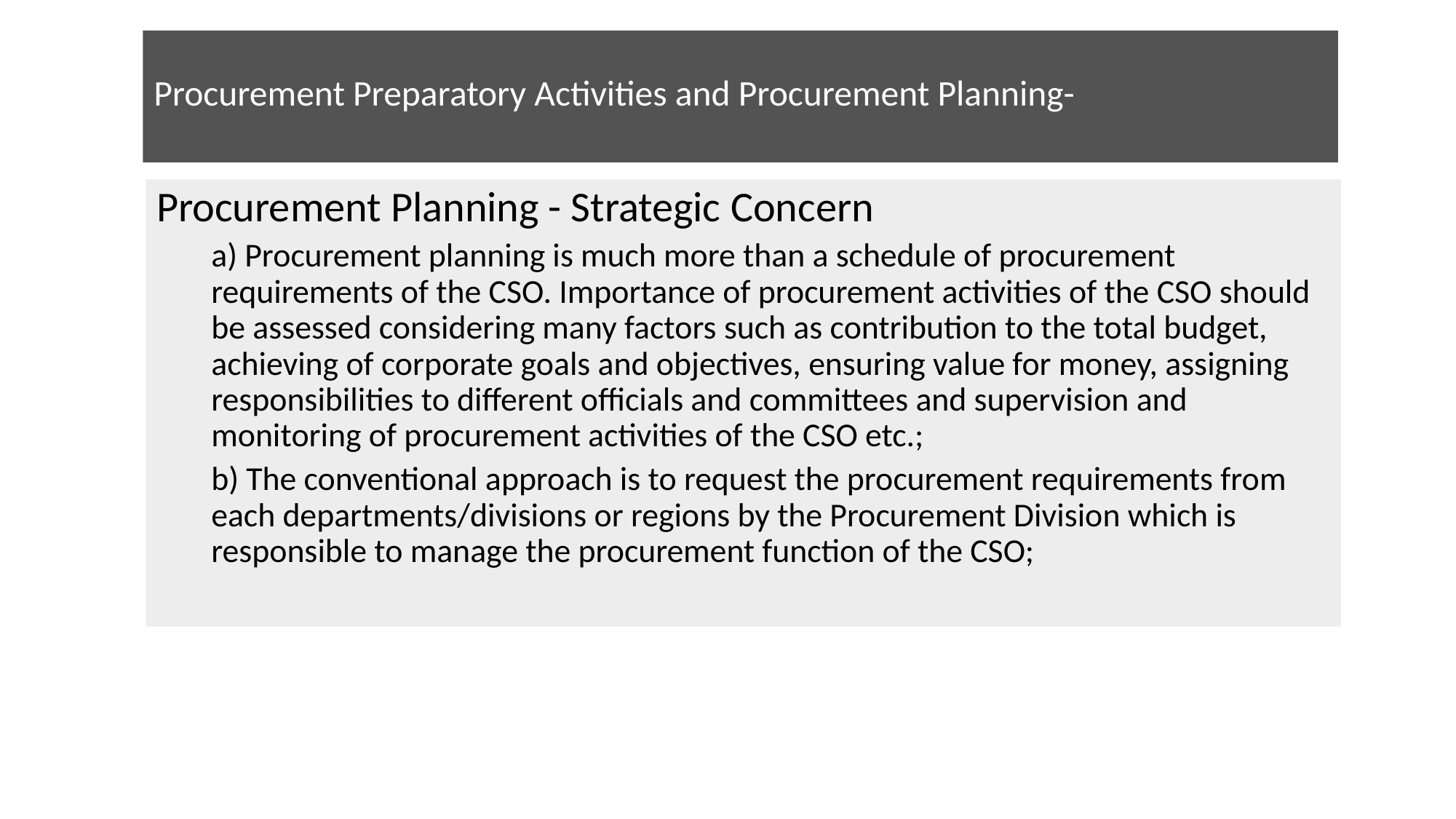

# Procurement Preparatory Activities and Procurement Planning-
Procurement Planning - Strategic Concern
a) Procurement planning is much more than a schedule of procurement requirements of the CSO. Importance of procurement activities of the CSO should be assessed considering many factors such as contribution to the total budget, achieving of corporate goals and objectives, ensuring value for money, assigning responsibilities to different officials and committees and supervision and monitoring of procurement activities of the CSO etc.;
b) The conventional approach is to request the procurement requirements from each departments/divisions or regions by the Procurement Division which is responsible to manage the procurement function of the CSO;